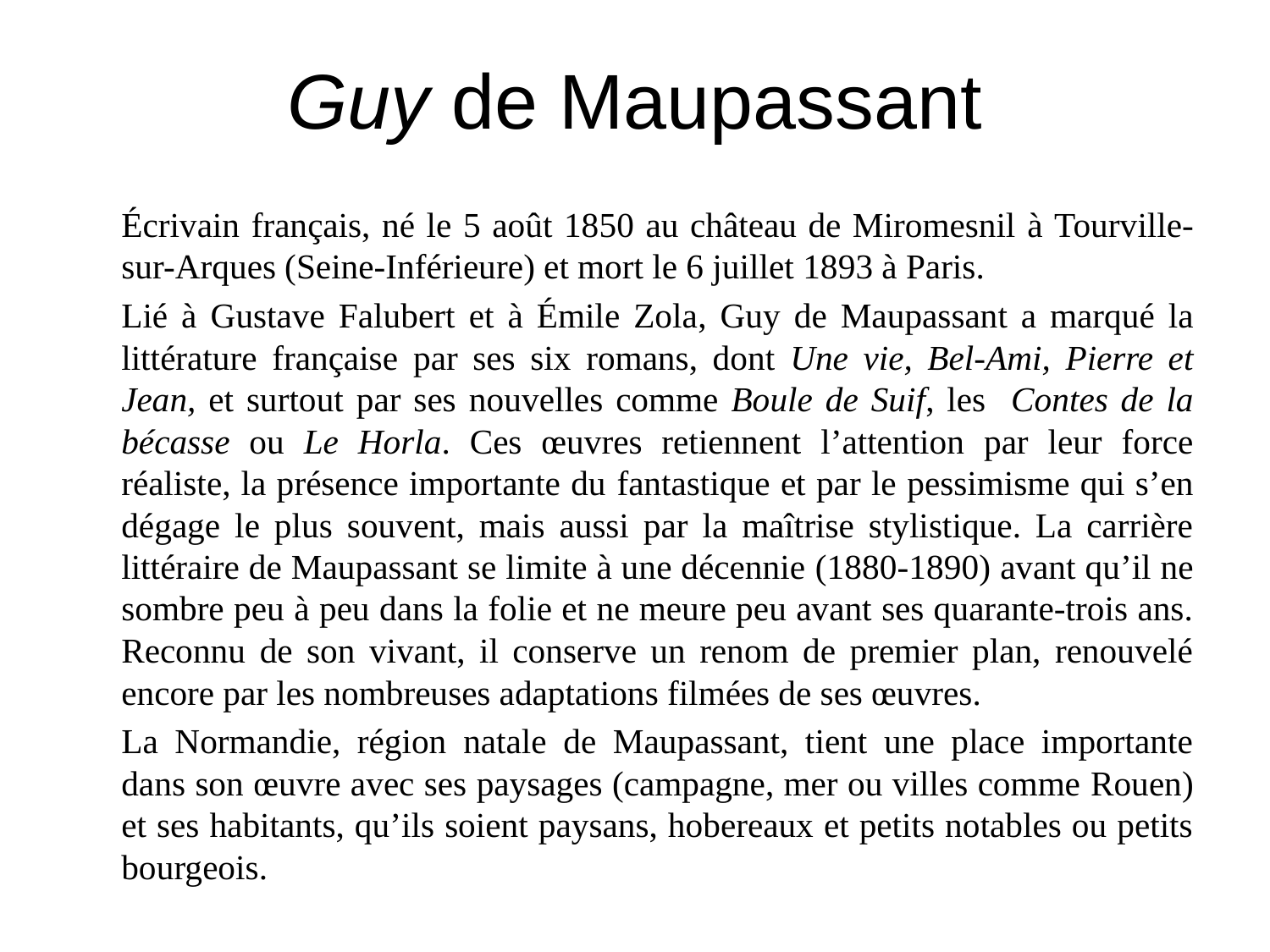

# Guy de Maupassant

	Écrivain français, né le 5 août 1850 au château de Miromesnil à Tourville-sur-Arques (Seine-Inférieure) et mort le 6 juillet 1893 à Paris.
	Lié à Gustave Falubert et à Émile Zola, Guy de Maupassant a marqué la littérature française par ses six romans, dont Une vie, Bel-Ami, Pierre et Jean, et surtout par ses nouvelles comme Boule de Suif, les  Contes de la bécasse ou Le Horla. Ces œuvres retiennent l’attention par leur force réaliste, la présence importante du fantastique et par le pessimisme qui s’en dégage le plus souvent, mais aussi par la maîtrise stylistique. La carrière littéraire de Maupassant se limite à une décennie (1880-1890) avant qu’il ne sombre peu à peu dans la folie et ne meure peu avant ses quarante-trois ans. Reconnu de son vivant, il conserve un renom de premier plan, renouvelé encore par les nombreuses adaptations filmées de ses œuvres.
	La Normandie, région natale de Maupassant, tient une place importante dans son œuvre avec ses paysages (campagne, mer ou villes comme Rouen) et ses habitants, qu’ils soient paysans, hobereaux et petits notables ou petits bourgeois.